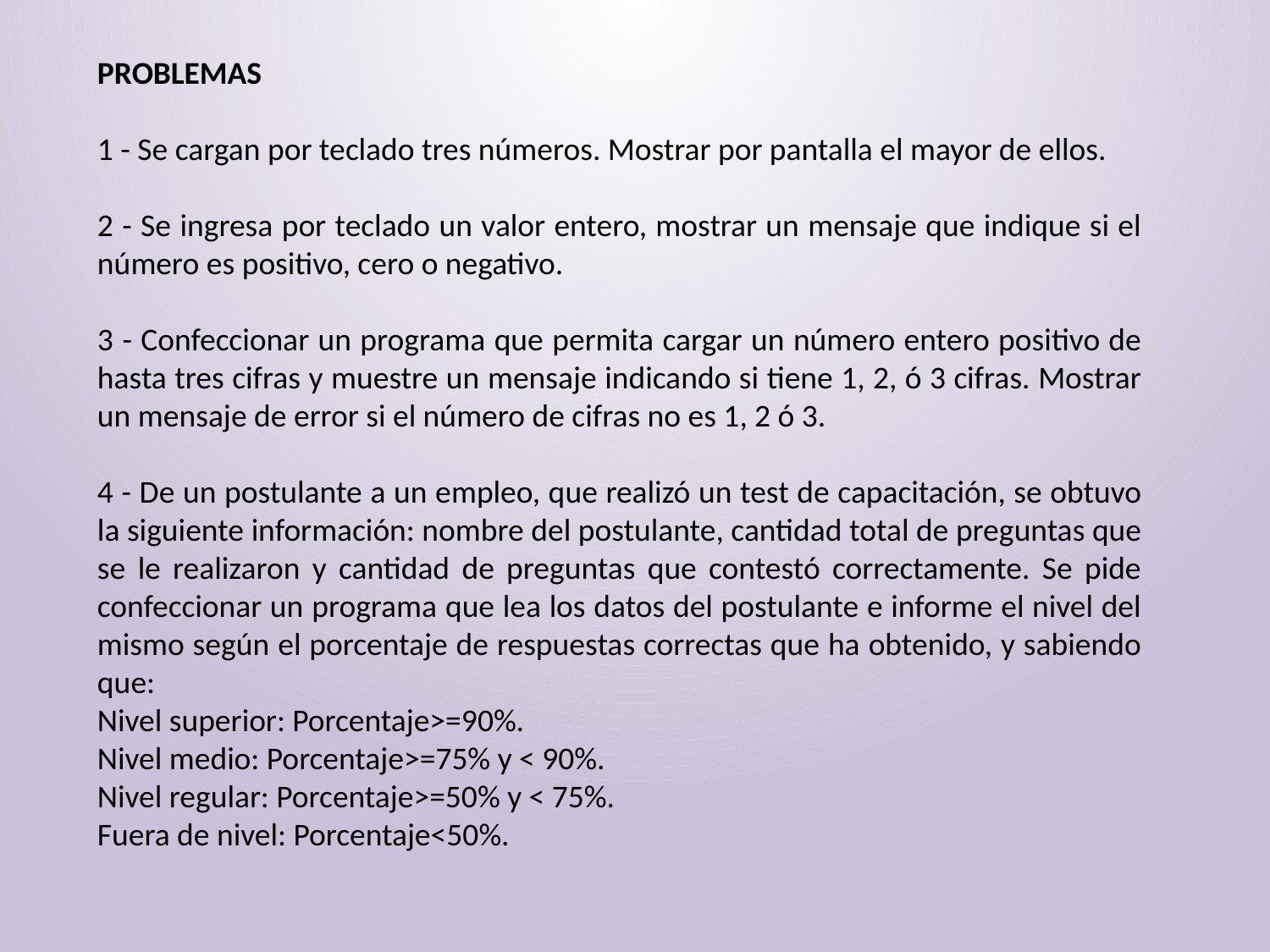

PROBLEMAS
1 - Se cargan por teclado tres números. Mostrar por pantalla el mayor de ellos.
2 - Se ingresa por teclado un valor entero, mostrar un mensaje que indique si el número es positivo, cero o negativo.
3 - Confeccionar un programa que permita cargar un número entero positivo de hasta tres cifras y muestre un mensaje indicando si tiene 1, 2, ó 3 cifras. Mostrar un mensaje de error si el número de cifras no es 1, 2 ó 3.
4 - De un postulante a un empleo, que realizó un test de capacitación, se obtuvo la siguiente información: nombre del postulante, cantidad total de preguntas que se le realizaron y cantidad de preguntas que contestó correctamente. Se pide confeccionar un programa que lea los datos del postulante e informe el nivel del mismo según el porcentaje de respuestas correctas que ha obtenido, y sabiendo que:
Nivel superior: Porcentaje>=90%.
Nivel medio: Porcentaje>=75% y < 90%.
Nivel regular: Porcentaje>=50% y < 75%.
Fuera de nivel: Porcentaje<50%.